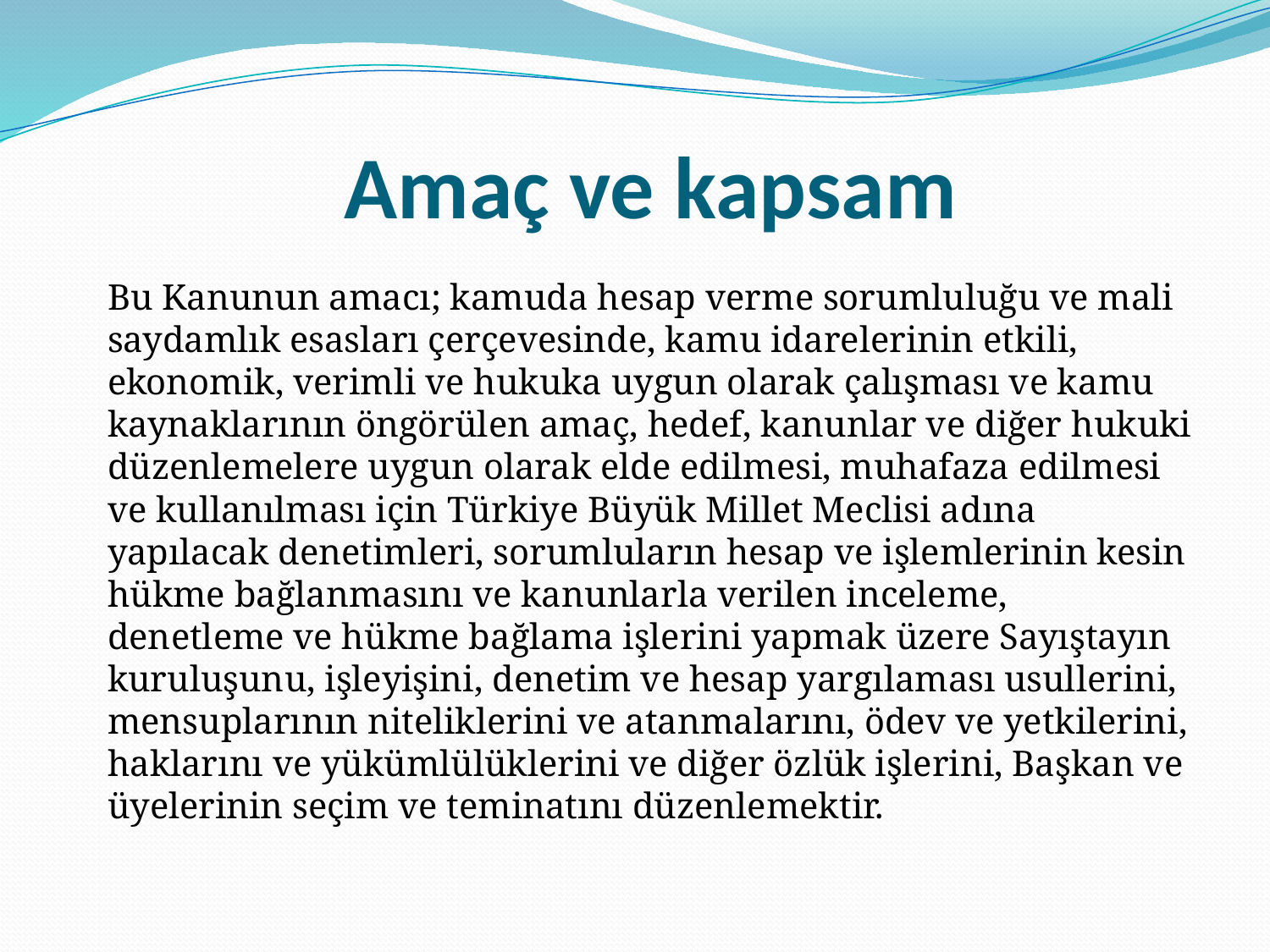

# Amaç ve kapsam
	Bu Kanunun amacı; kamuda hesap verme sorumluluğu ve mali saydamlık esasları çerçevesinde, kamu idarelerinin etkili, ekonomik, verimli ve hukuka uygun olarak çalışması ve kamu kaynaklarının öngörülen amaç, hedef, kanunlar ve diğer hukuki düzenlemelere uygun olarak elde edilmesi, muhafaza edilmesi ve kullanılması için Türkiye Büyük Millet Meclisi adına yapılacak denetimleri, sorumluların hesap ve işlemlerinin kesin hükme bağlanmasını ve kanunlarla verilen inceleme, denetleme ve hükme bağlama işlerini yapmak üzere Sayıştayın kuruluşunu, işleyişini, denetim ve hesap yargılaması usullerini, mensuplarının niteliklerini ve atanmalarını, ödev ve yetkilerini, haklarını ve yükümlülüklerini ve diğer özlük işlerini, Başkan ve üyelerinin seçim ve teminatını düzenlemektir.